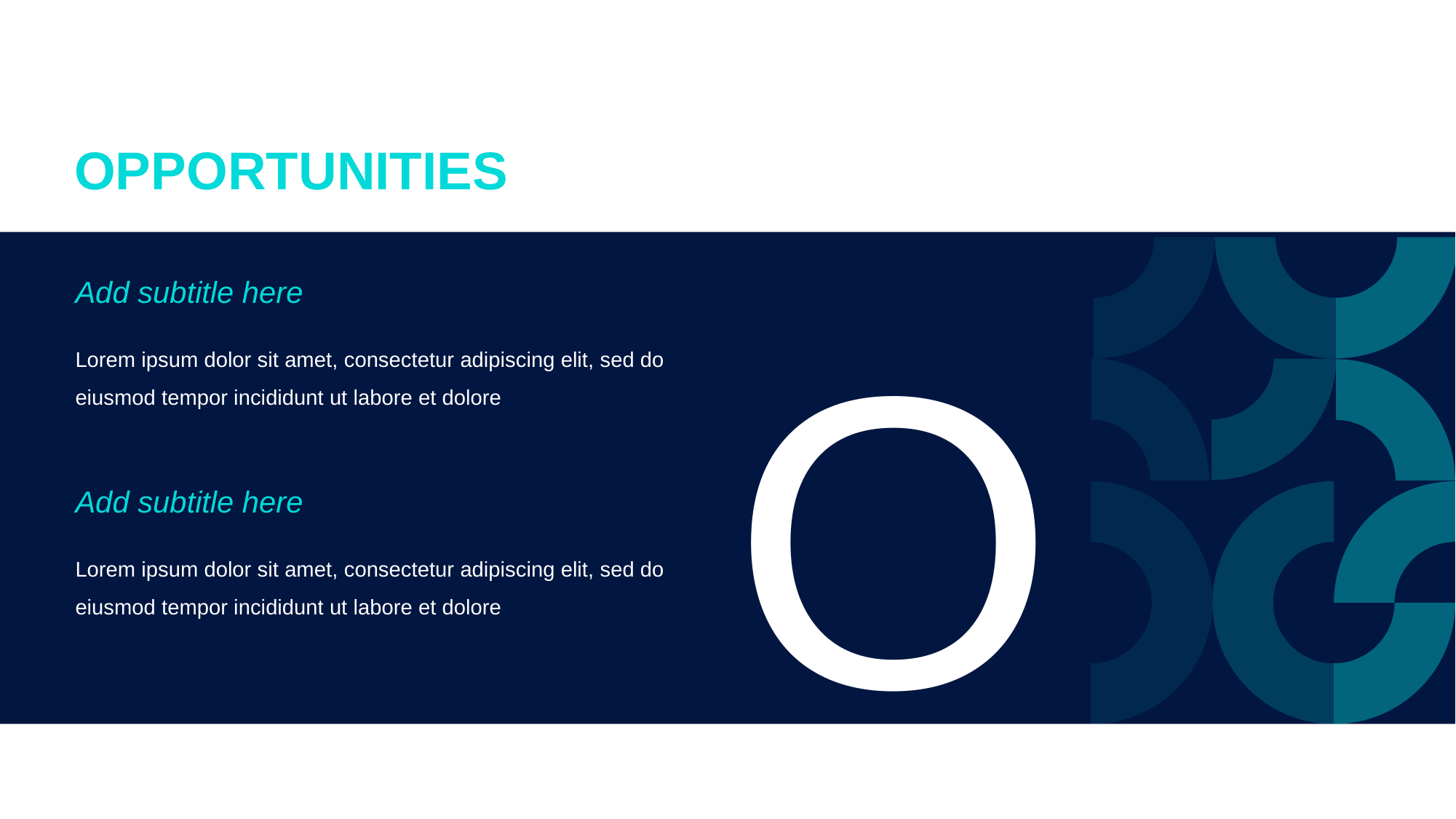

# OPPORTUNITIES

Add subtitle here
O
Lorem ipsum dolor sit amet, consectetur adipiscing elit, sed do eiusmod tempor incididunt ut labore et dolore
Add subtitle here
Lorem ipsum dolor sit amet, consectetur adipiscing elit, sed do eiusmod tempor incididunt ut labore et dolore